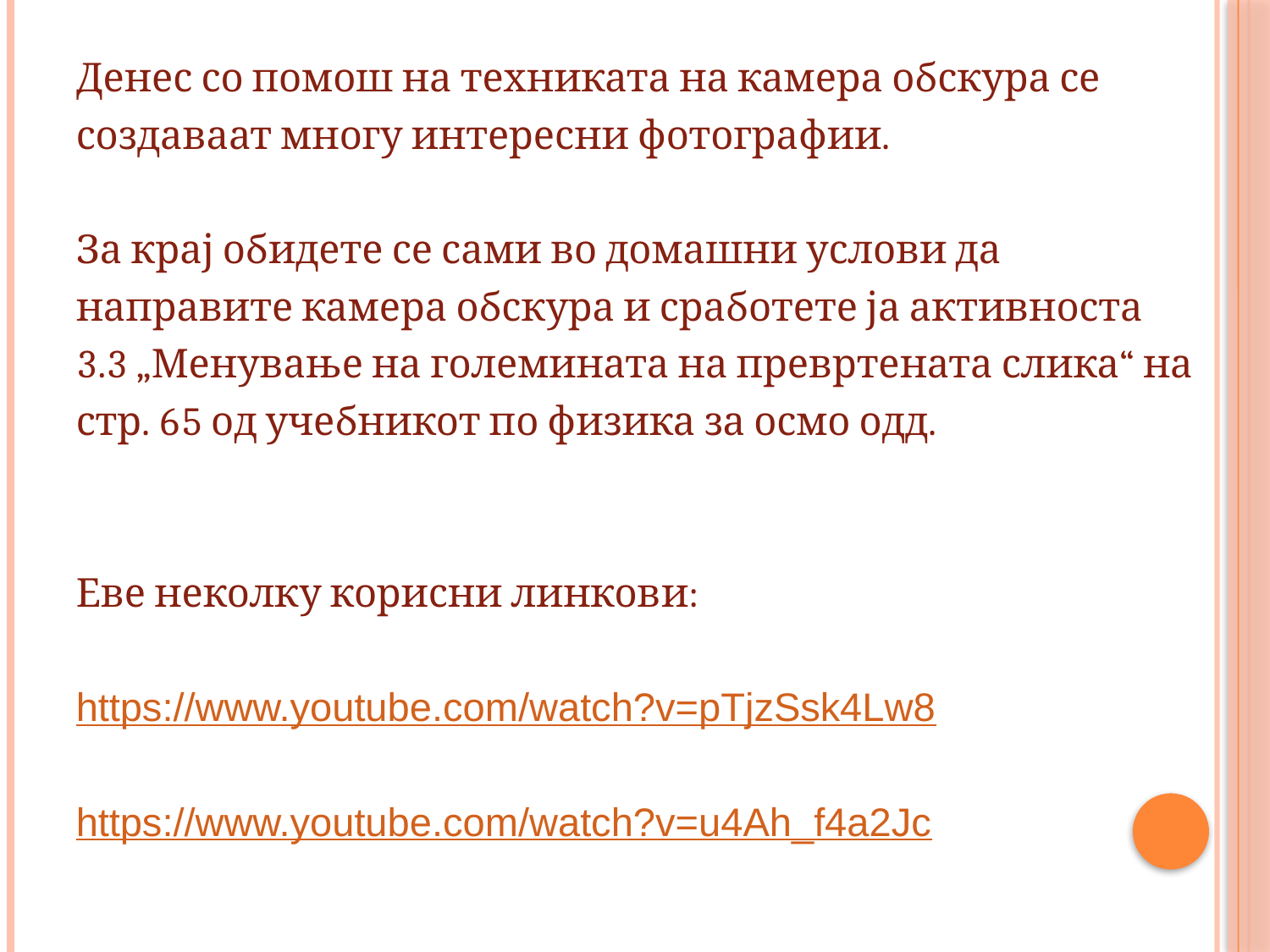

Денес со помош на техниката на камера обскура се создаваат многу интересни фотографии.

За крај обидете се сами во домашни услови да направите камера обскура и сработете ја активноста 3.3 „Менување на големината на превртената слика“ на стр. 65 од учебникот по физика за осмо одд.

Еве неколку корисни линкови:

https://www.youtube.com/watch?v=pTjzSsk4Lw8

https://www.youtube.com/watch?v=u4Ah_f4a2Jc